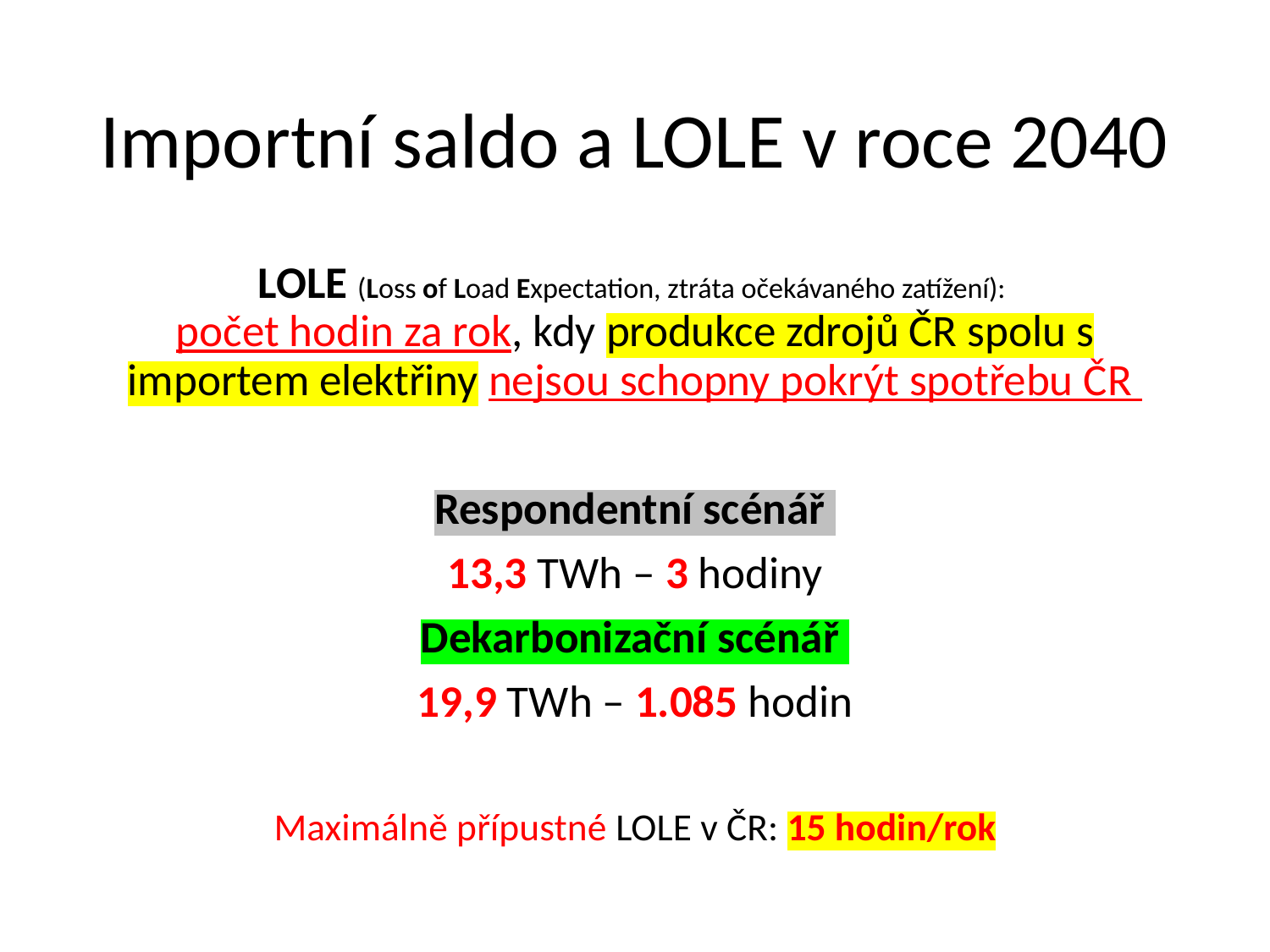

# Importní saldo a LOLE v roce 2040
LOLE (Loss of Load Expectation, ztráta očekávaného zatížení):
počet hodin za rok, kdy produkce zdrojů ČR spolu s importem elektřiny nejsou schopny pokrýt spotřebu ČR

Respondentní scénář
13,3 TWh – 3 hodiny
Dekarbonizační scénář
19,9 TWh – 1.085 hodin

Maximálně přípustné LOLE v ČR: 15 hodin/rok